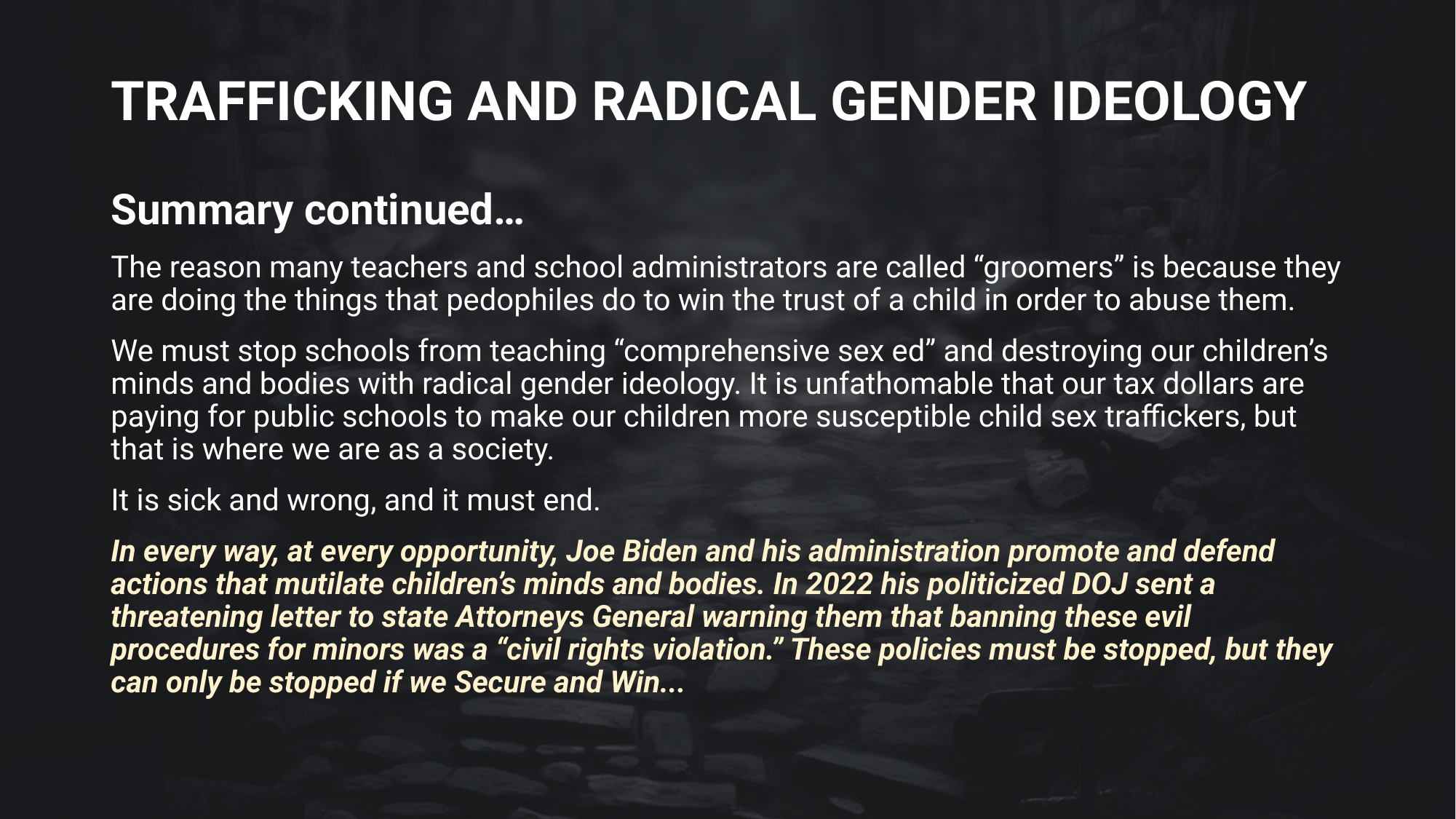

# TRAFFICKING AND RADICAL GENDER IDEOLOGY
Summary continued…
The reason many teachers and school administrators are called “groomers” is because they are doing the things that pedophiles do to win the trust of a child in order to abuse them.
We must stop schools from teaching “comprehensive sex ed” and destroying our children’s minds and bodies with radical gender ideology. It is unfathomable that our tax dollars are paying for public schools to make our children more susceptible child sex traffickers, but that is where we are as a society.
It is sick and wrong, and it must end.
In every way, at every opportunity, Joe Biden and his administration promote and defend actions that mutilate children’s minds and bodies. In 2022 his politicized DOJ sent a threatening letter to state Attorneys General warning them that banning these evil procedures for minors was a “civil rights violation.” These policies must be stopped, but they can only be stopped if we Secure and Win...